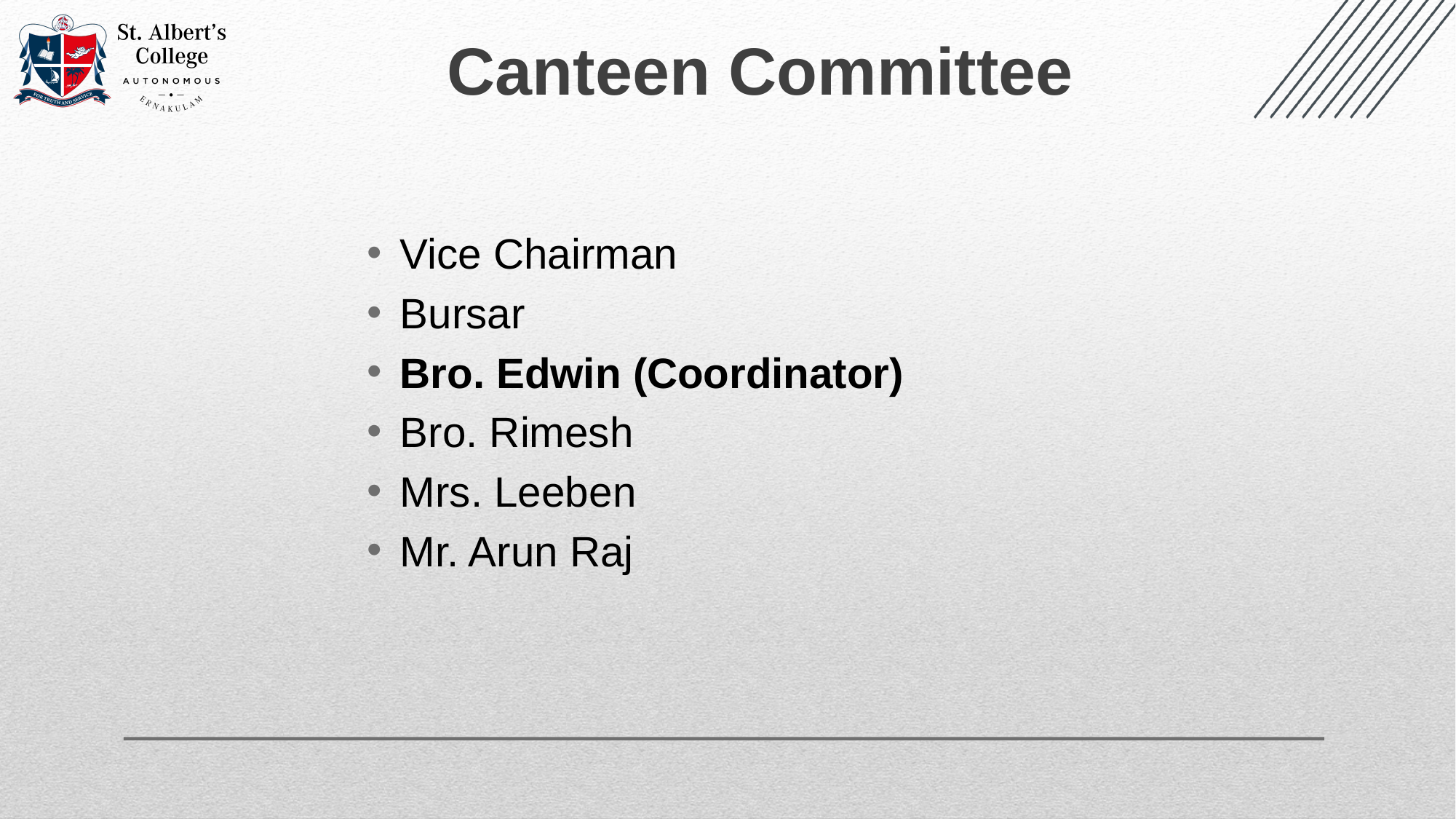

Canteen Committee
Vice Chairman
Bursar
Bro. Edwin (Coordinator)
Bro. Rimesh
Mrs. Leeben
Mr. Arun Raj